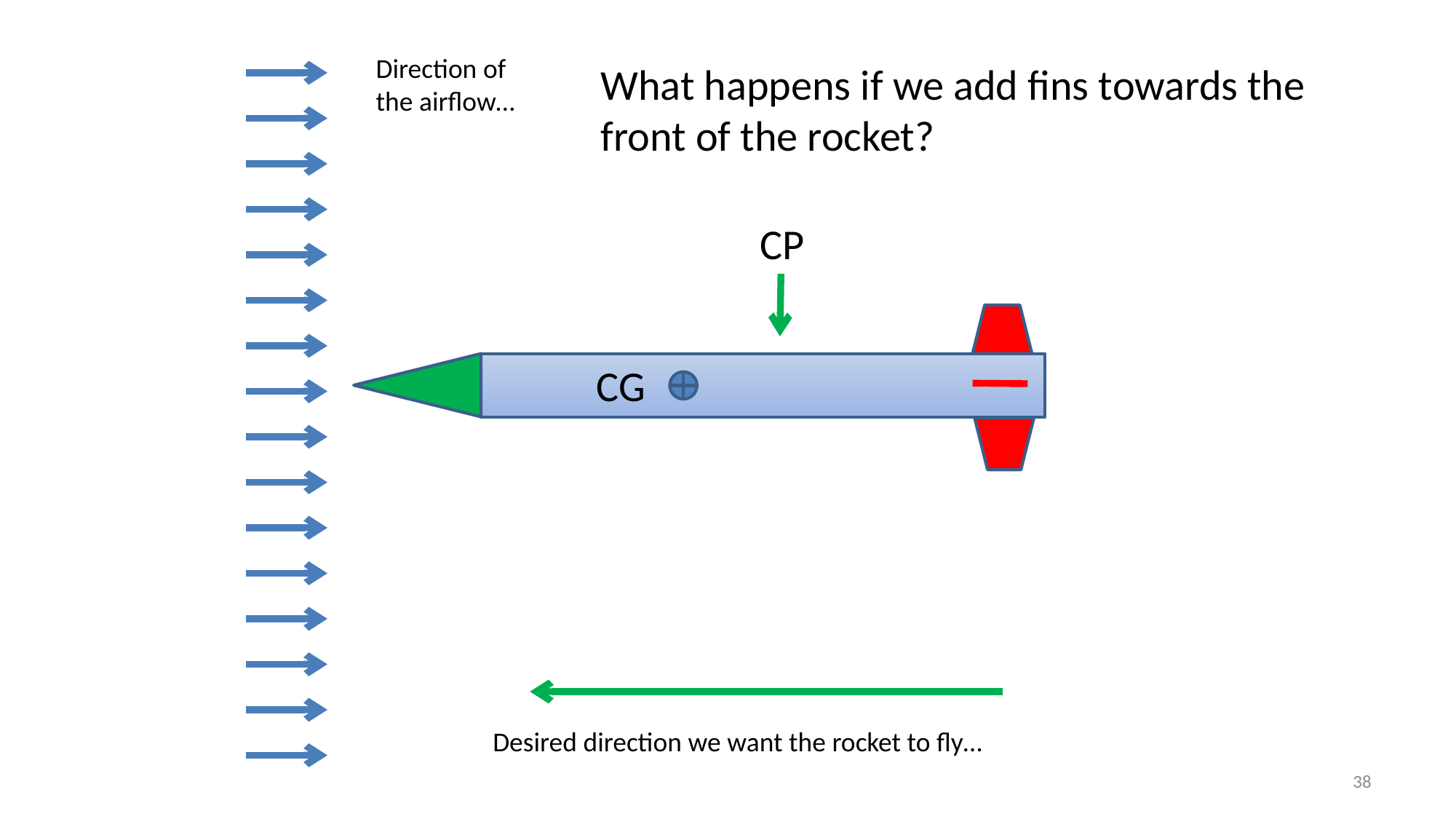

Direction of the airflow…
What happens if we add fins towards the front of the rocket?
CP

CG

Desired direction we want the rocket to fly…
38